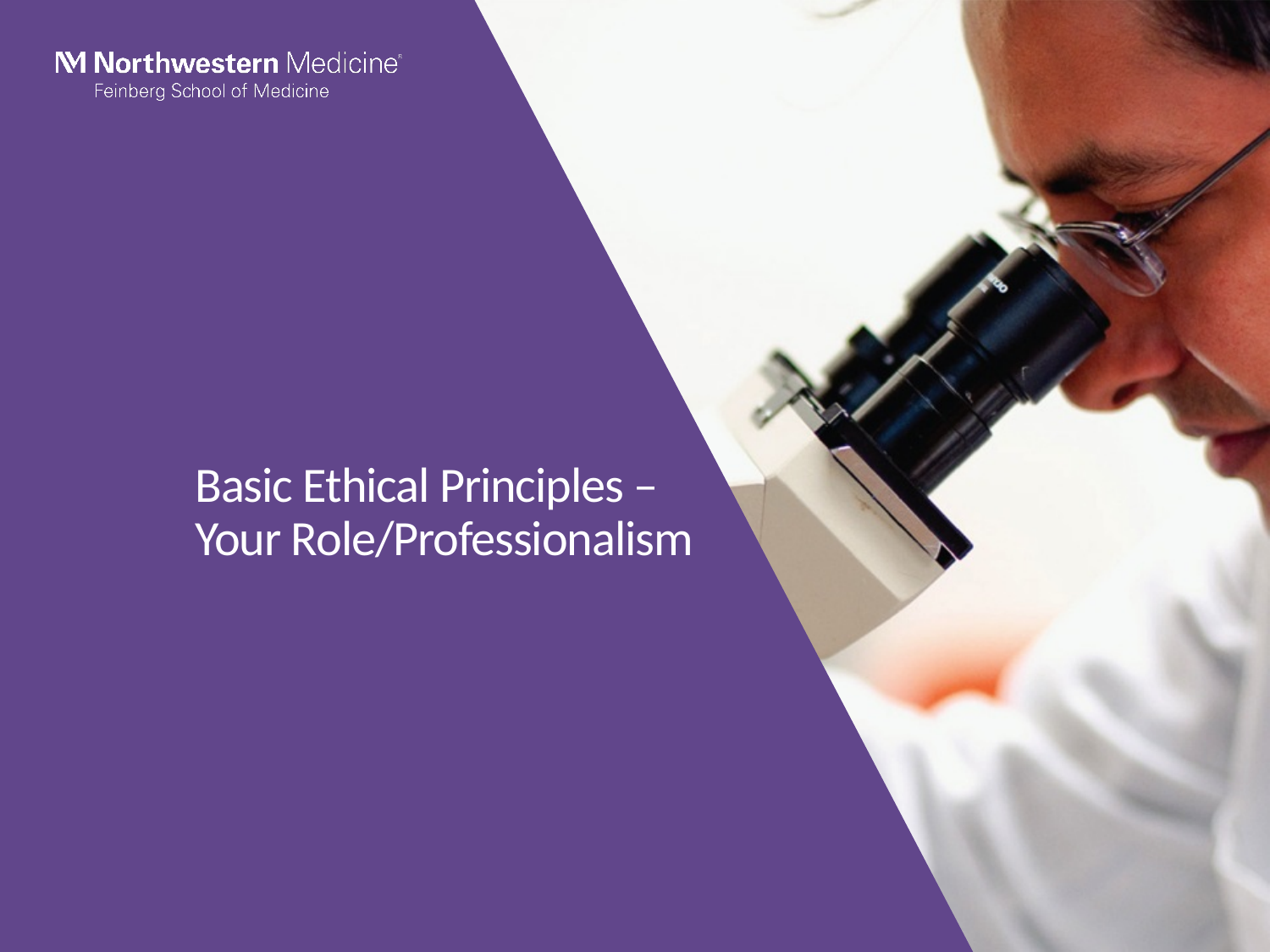

# Basic Ethical Principles – Your Role/Professionalism